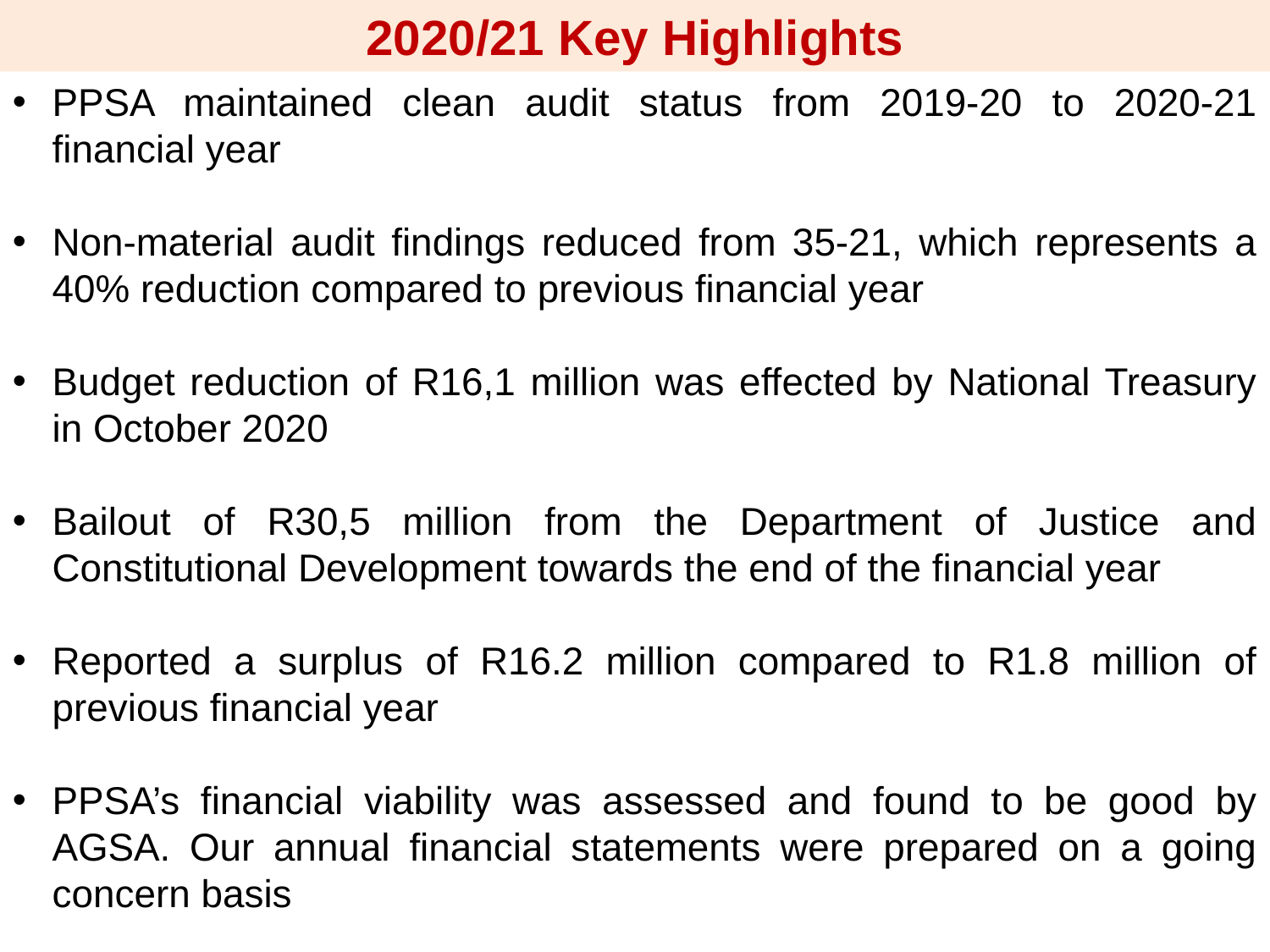

2020/21 Key Highlights
PPSA maintained clean audit status from 2019-20 to 2020-21 financial year

Non-material audit findings reduced from 35-21, which represents a 40% reduction compared to previous financial year

Budget reduction of R16,1 million was effected by National Treasury in October 2020

Bailout of R30,5 million from the Department of Justice and Constitutional Development towards the end of the financial year

Reported a surplus of R16.2 million compared to R1.8 million of previous financial year

PPSA’s financial viability was assessed and found to be good by AGSA. Our annual financial statements were prepared on a going concern basis

39